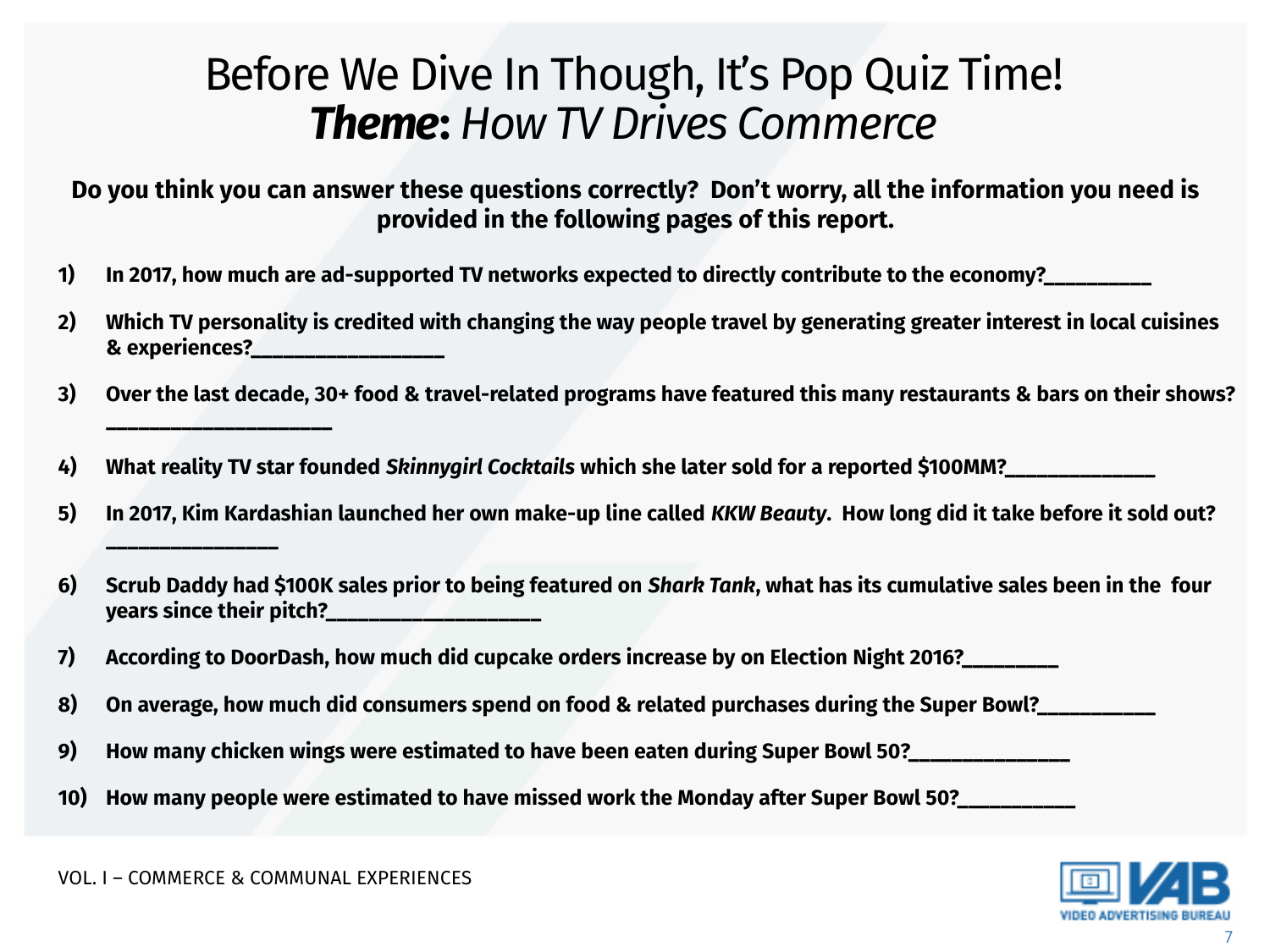

# Before We Dive In Though, It’s Pop Quiz Time! Theme: How TV Drives Commerce
Do you think you can answer these questions correctly?  Don’t worry, all the information you need is provided in the following pages of this report.
In 2017, how much are ad-supported TV networks expected to directly contribute to the economy?__________

Which TV personality is credited with changing the way people travel by generating greater interest in local cuisines & experiences?__________________

Over the last decade, 30+ food & travel-related programs have featured this many restaurants & bars on their shows?_____________________

What reality TV star founded Skinnygirl Cocktails which she later sold for a reported $100MM?______________

In 2017, Kim Kardashian launched her own make-up line called KKW Beauty.  How long did it take before it sold out?________________

Scrub Daddy had $100K sales prior to being featured on Shark Tank, what has its cumulative sales been in the  four years since their pitch?____________________

According to DoorDash, how much did cupcake orders increase by on Election Night 2016?_________

On average, how much did consumers spend on food & related purchases during the Super Bowl?___________

How many chicken wings were estimated to have been eaten during Super Bowl 50?_______________

How many people were estimated to have missed work the Monday after Super Bowl 50?___________
Vol. I – commerce & communal experiences